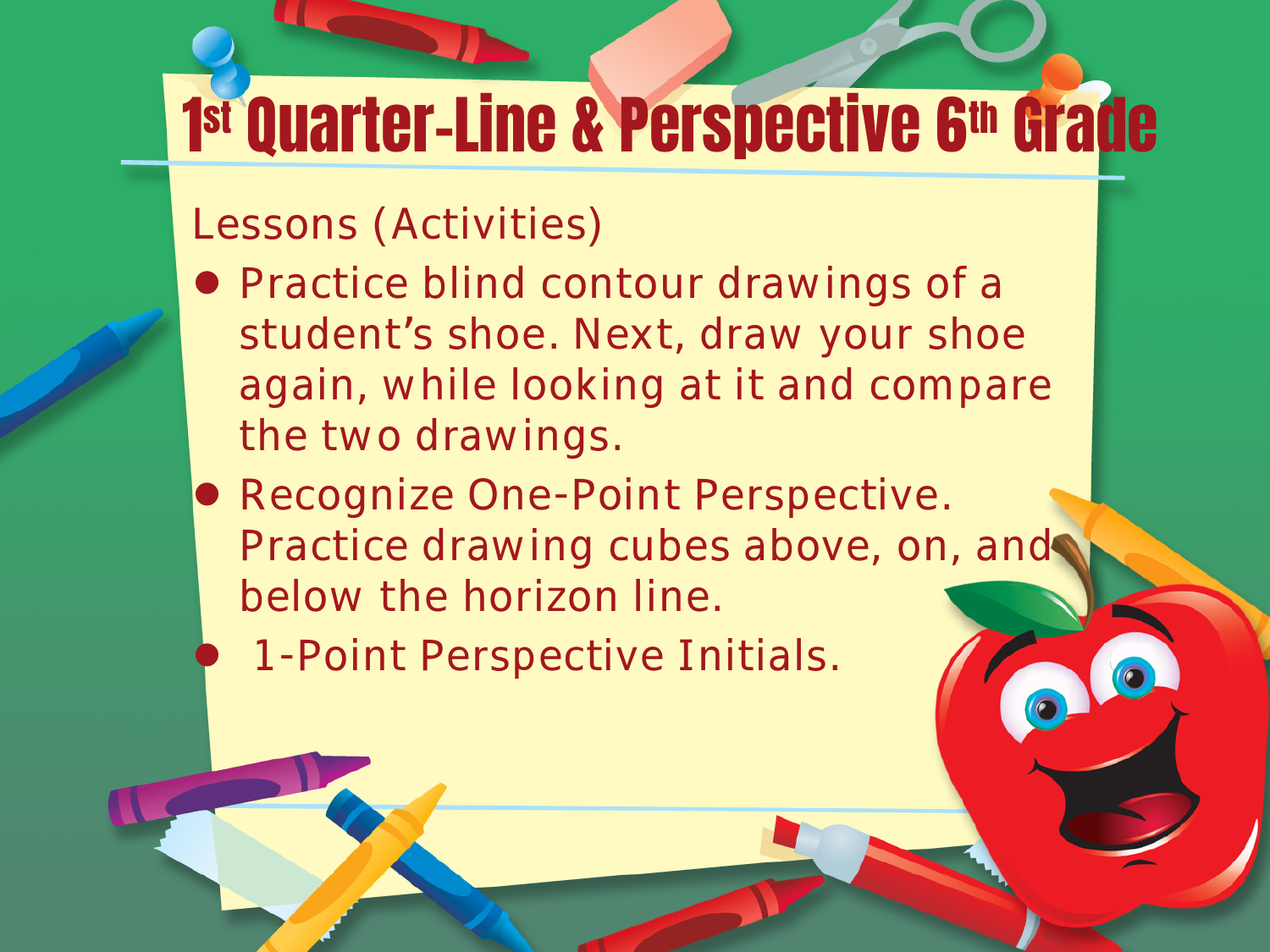

# 1st Quarter-Line & Perspective 6th Grade
Lessons (Activities)
Practice blind contour drawings of a student’s shoe. Next, draw your shoe again, while looking at it and compare the two drawings.
Recognize One-Point Perspective. Practice drawing cubes above, on, and below the horizon line.
 1-Point Perspective Initials.